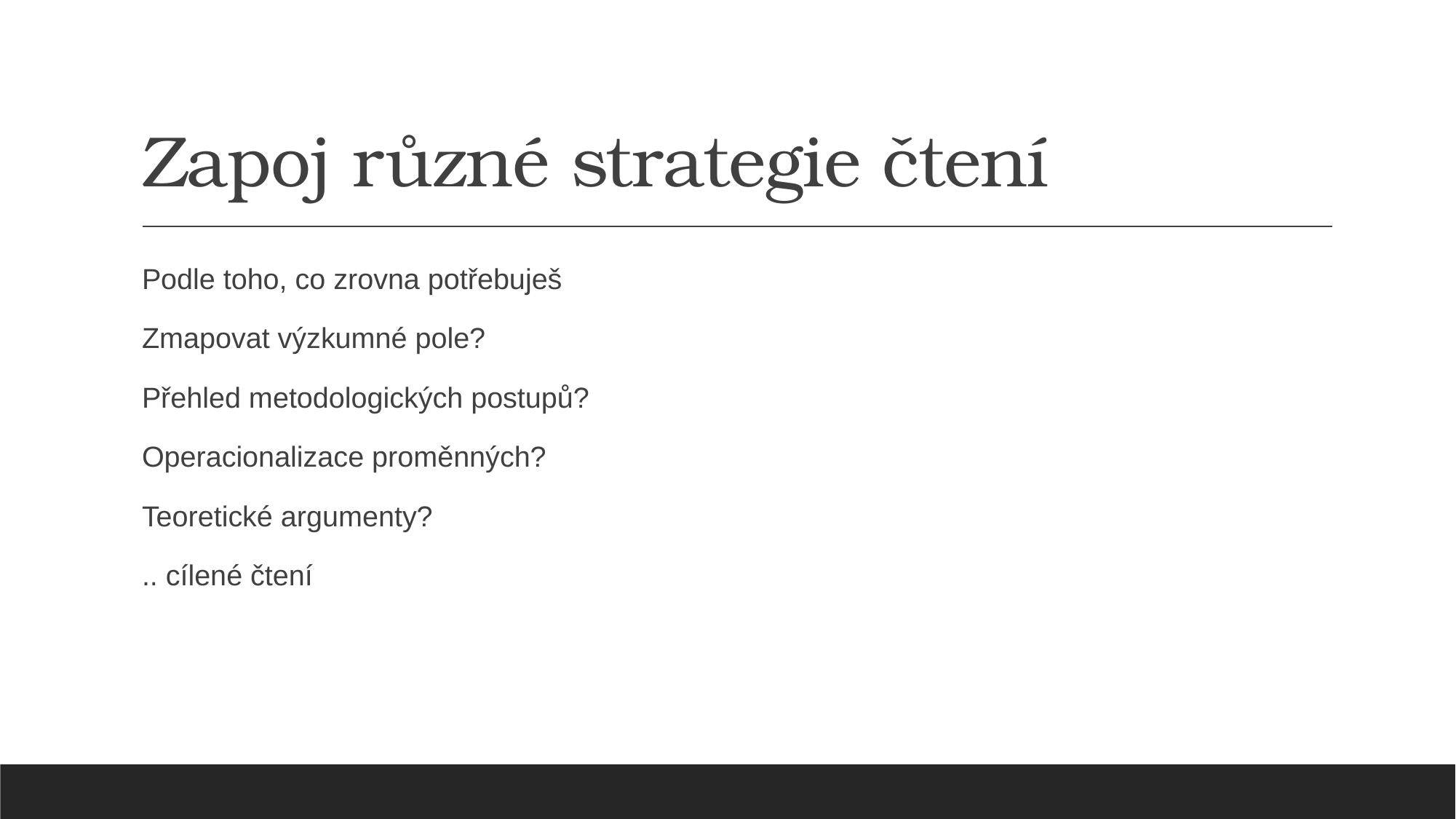

# Zapoj různé strategie čtení
Podle toho, co zrovna potřebuješ
Zmapovat výzkumné pole?
Přehled metodologických postupů?
Operacionalizace proměnných?
Teoretické argumenty?
.. cílené čtení